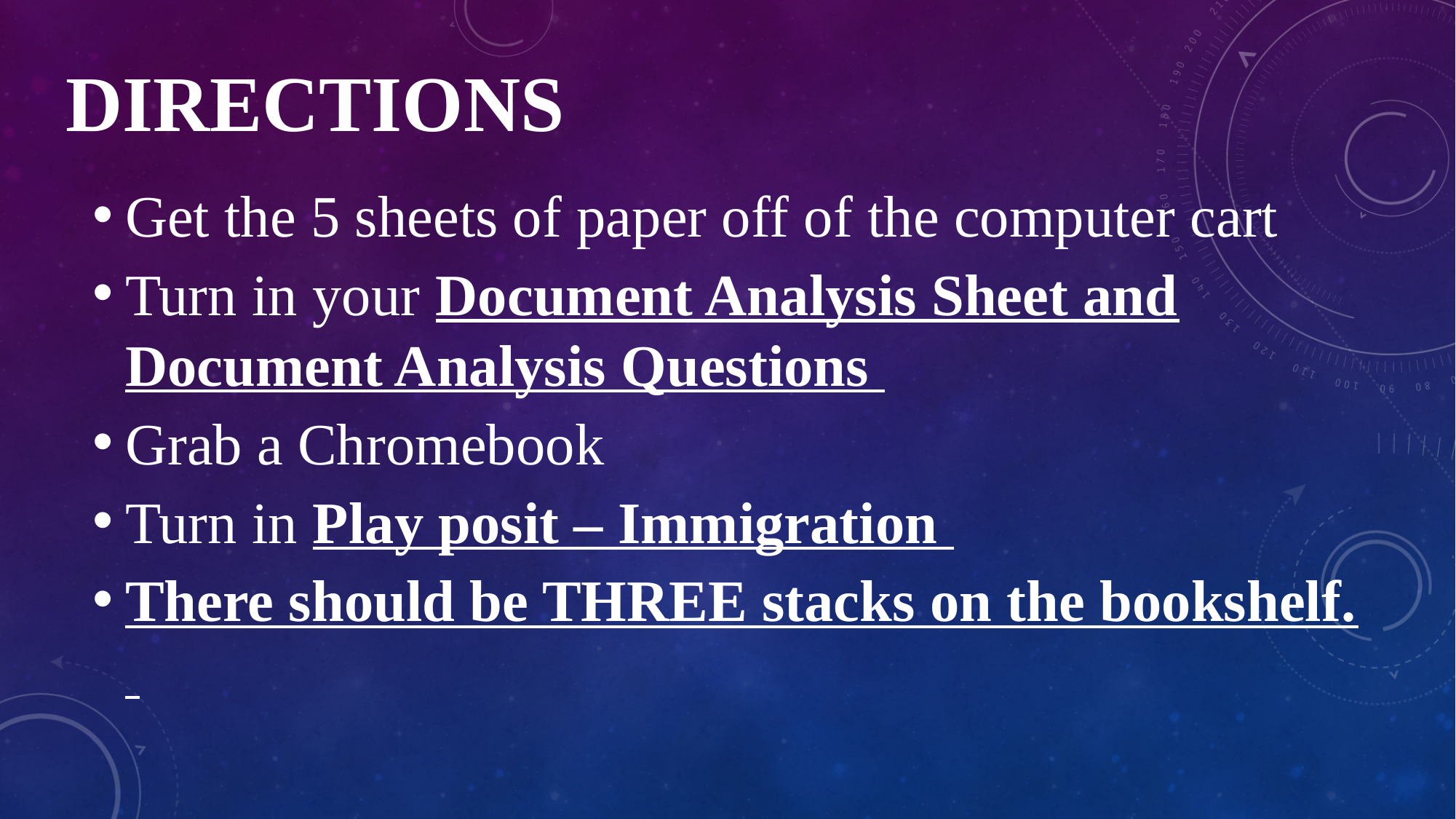

# Directions
Get the 5 sheets of paper off of the computer cart
Turn in your Document Analysis Sheet and Document Analysis Questions
Grab a Chromebook
Turn in Play posit – Immigration
There should be THREE stacks on the bookshelf.